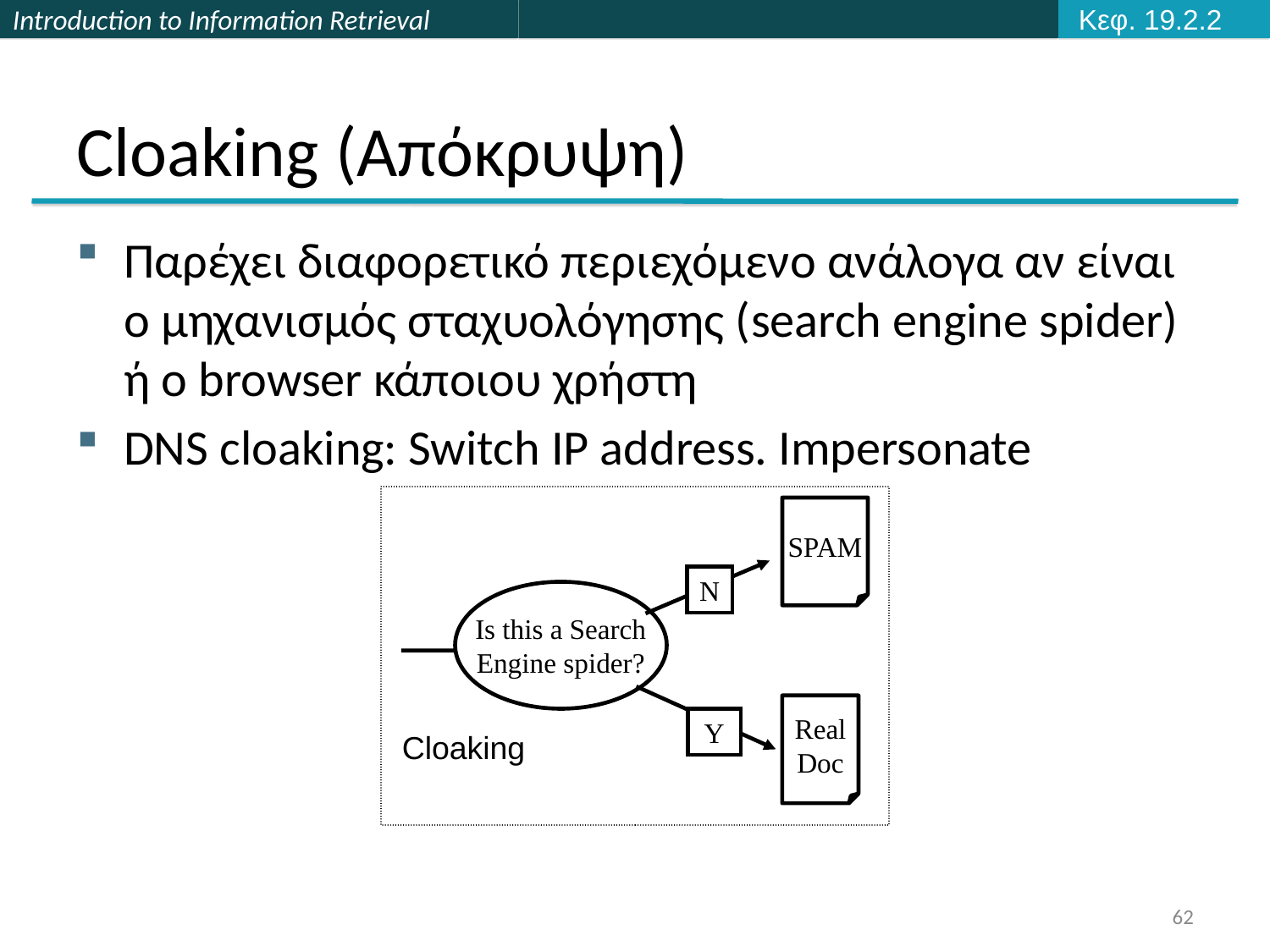

Κεφ. 19.2.2
# Cloaking (Απόκρυψη)
Παρέχει διαφορετικό περιεχόμενο ανάλογα αν είναι ο μηχανισμός σταχυολόγησης (search engine spider) ή ο browser κάποιου χρήστη
DNS cloaking: Switch IP address. Impersonate

SPAM

N
Is this a Search
Engine spider?

Real
Doc
Y
Cloaking
62